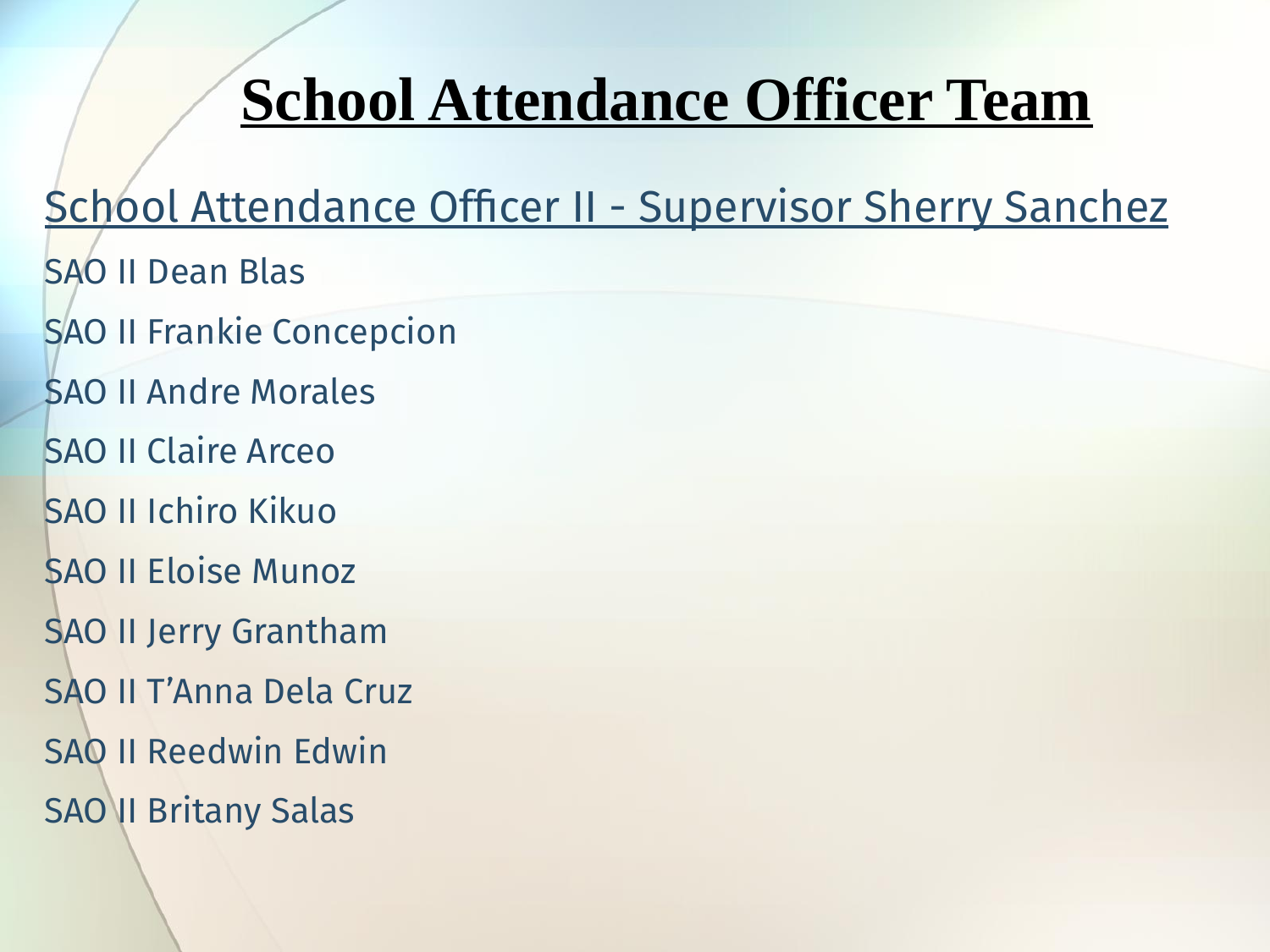

School Attendance Officer Team
School Attendance Officer II - Supervisor Sherry Sanchez
SAO II Dean Blas
SAO II Frankie Concepcion
SAO II Andre Morales
SAO II Claire Arceo
SAO II Ichiro Kikuo
SAO II Eloise Munoz
SAO II Jerry Grantham
SAO II T’Anna Dela Cruz
SAO II Reedwin Edwin
SAO II Britany Salas